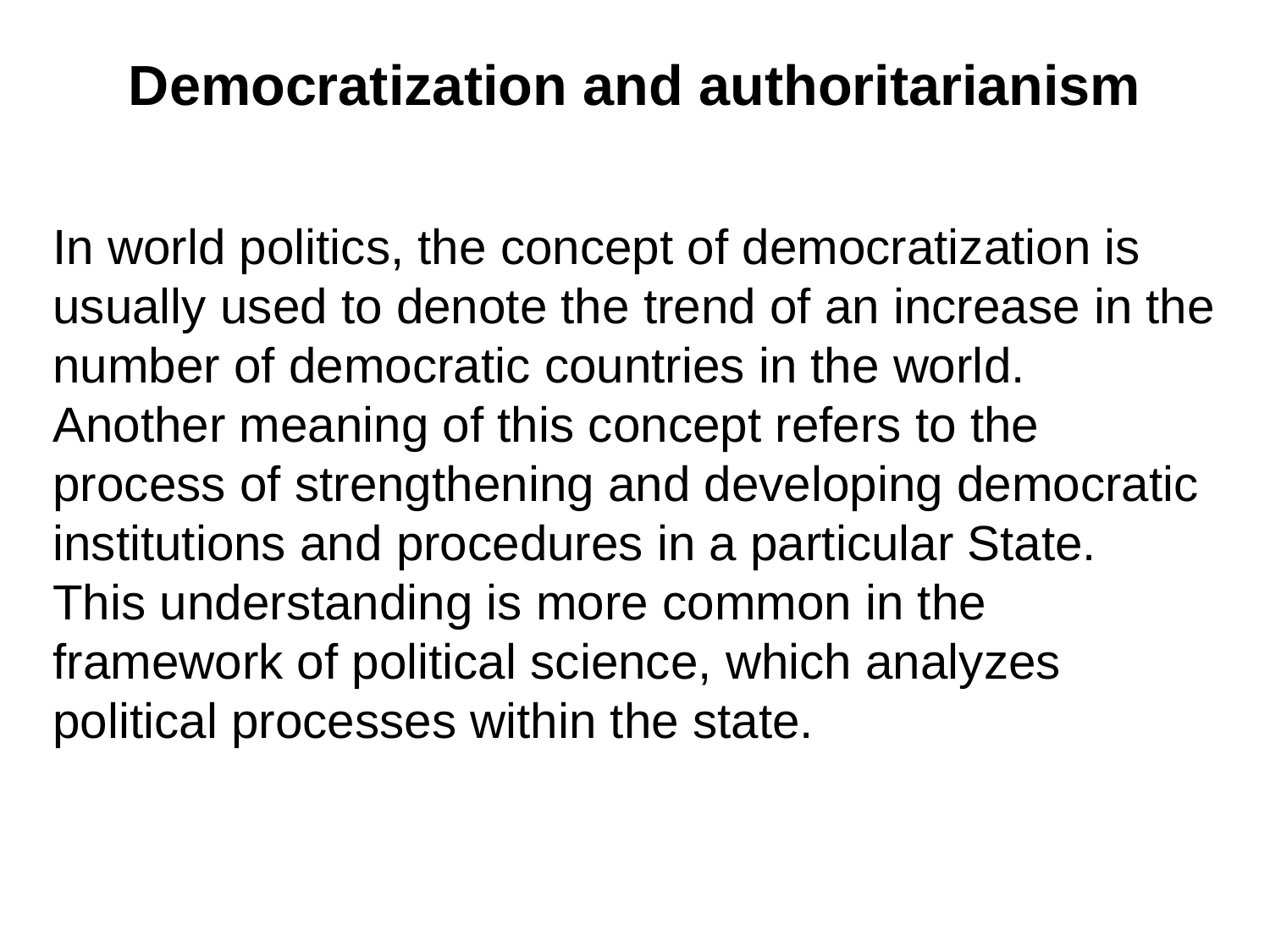

# Democratization and authoritarianism
In world politics, the concept of democratization is usually used to denote the trend of an increase in the number of democratic countries in the world.
Another meaning of this concept refers to the process of strengthening and developing democratic institutions and procedures in a particular State.
This understanding is more common in the framework of political science, which analyzes political processes within the state.